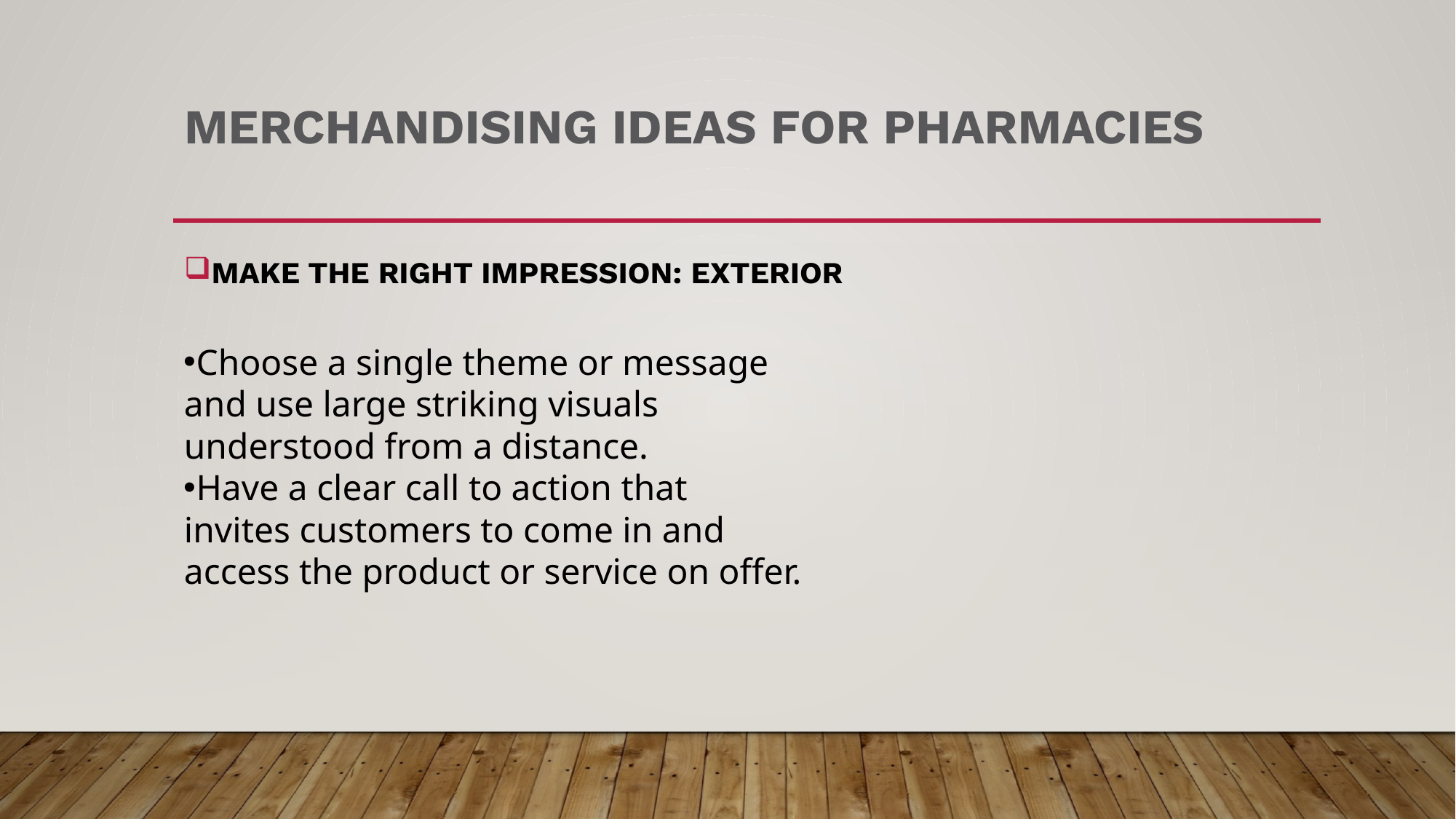

# MERCHANDISING IDEAS FOR PHARMACIES
MAKE THE RIGHT IMPRESSION: EXTERIOR
Choose a single theme or message and use large striking visuals understood from a distance.
Have a clear call to action that invites customers to come in and access the product or service on offer.